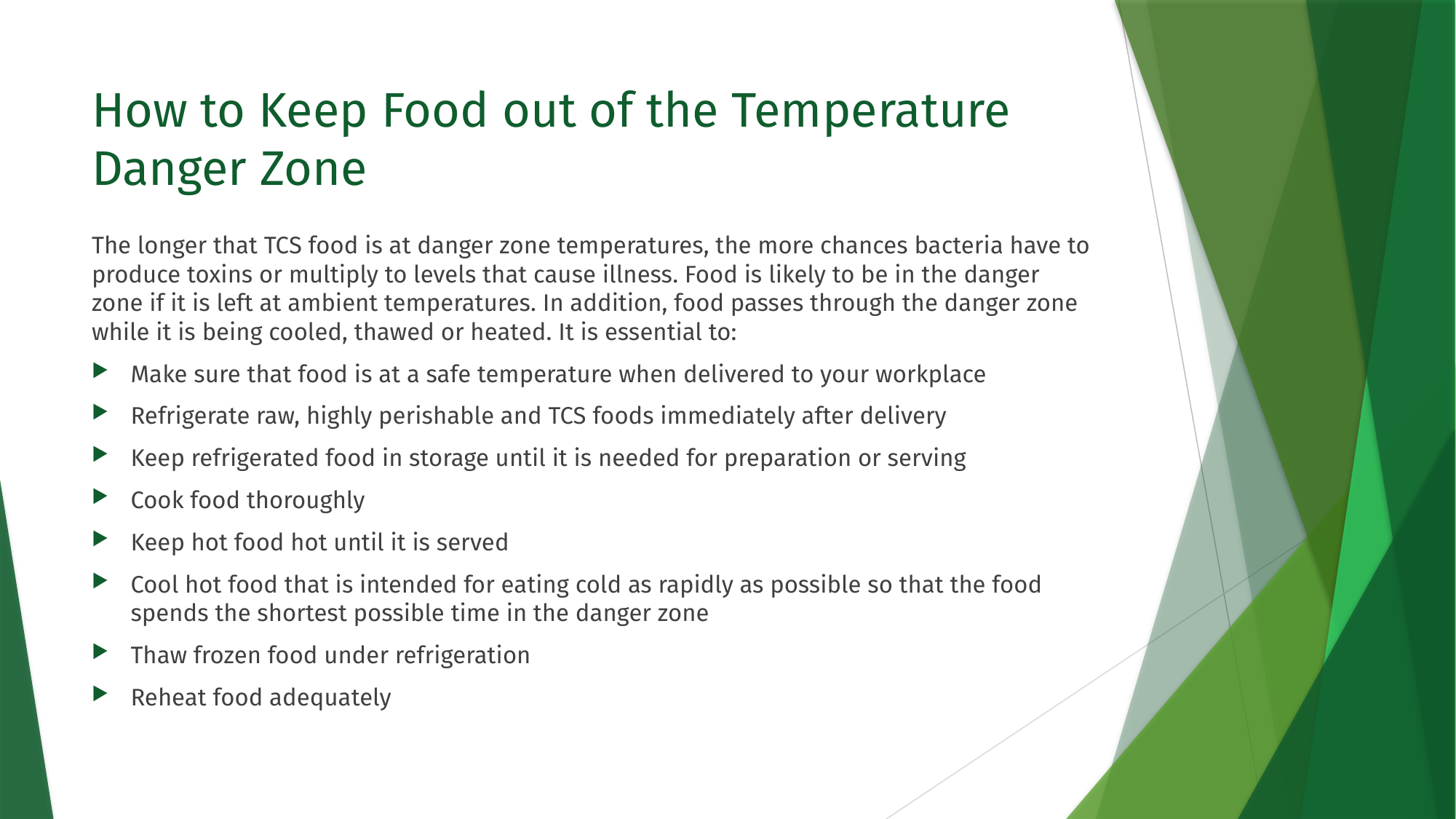

# How to Keep Food out of the Temperature Danger Zone
The longer that TCS food is at danger zone temperatures, the more chances bacteria have to produce toxins or multiply to levels that cause illness. Food is likely to be in the danger zone if it is left at ambient temperatures. In addition, food passes through the danger zone while it is being cooled, thawed or heated. It is essential to:
Make sure that food is at a safe temperature when delivered to your workplace
Refrigerate raw, highly perishable and TCS foods immediately after delivery
Keep refrigerated food in storage until it is needed for preparation or serving
Cook food thoroughly
Keep hot food hot until it is served
Cool hot food that is intended for eating cold as rapidly as possible so that the food spends the shortest possible time in the danger zone
Thaw frozen food under refrigeration
Reheat food adequately